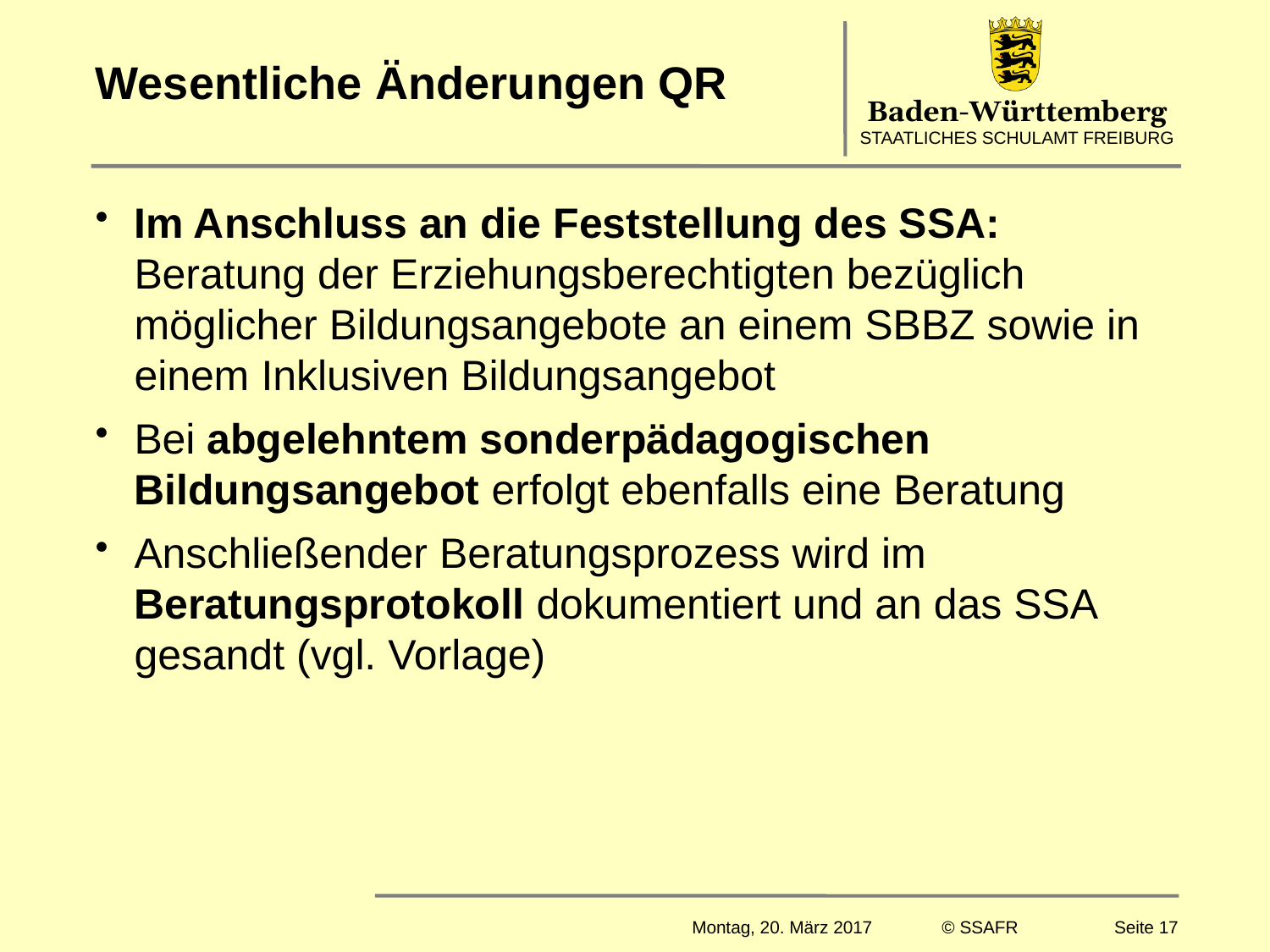

# Wesentliche Änderungen QR
Im Anschluss an die Feststellung des SSA: Beratung der Erziehungsberechtigten bezüglich möglicher Bildungsangebote an einem SBBZ sowie in einem Inklusiven Bildungsangebot
Bei abgelehntem sonderpädagogischen Bildungsangebot erfolgt ebenfalls eine Beratung
Anschließender Beratungsprozess wird im Beratungsprotokoll dokumentiert und an das SSA gesandt (vgl. Vorlage)

Montag, 20. März 2017
© SSAFR
Seite 17